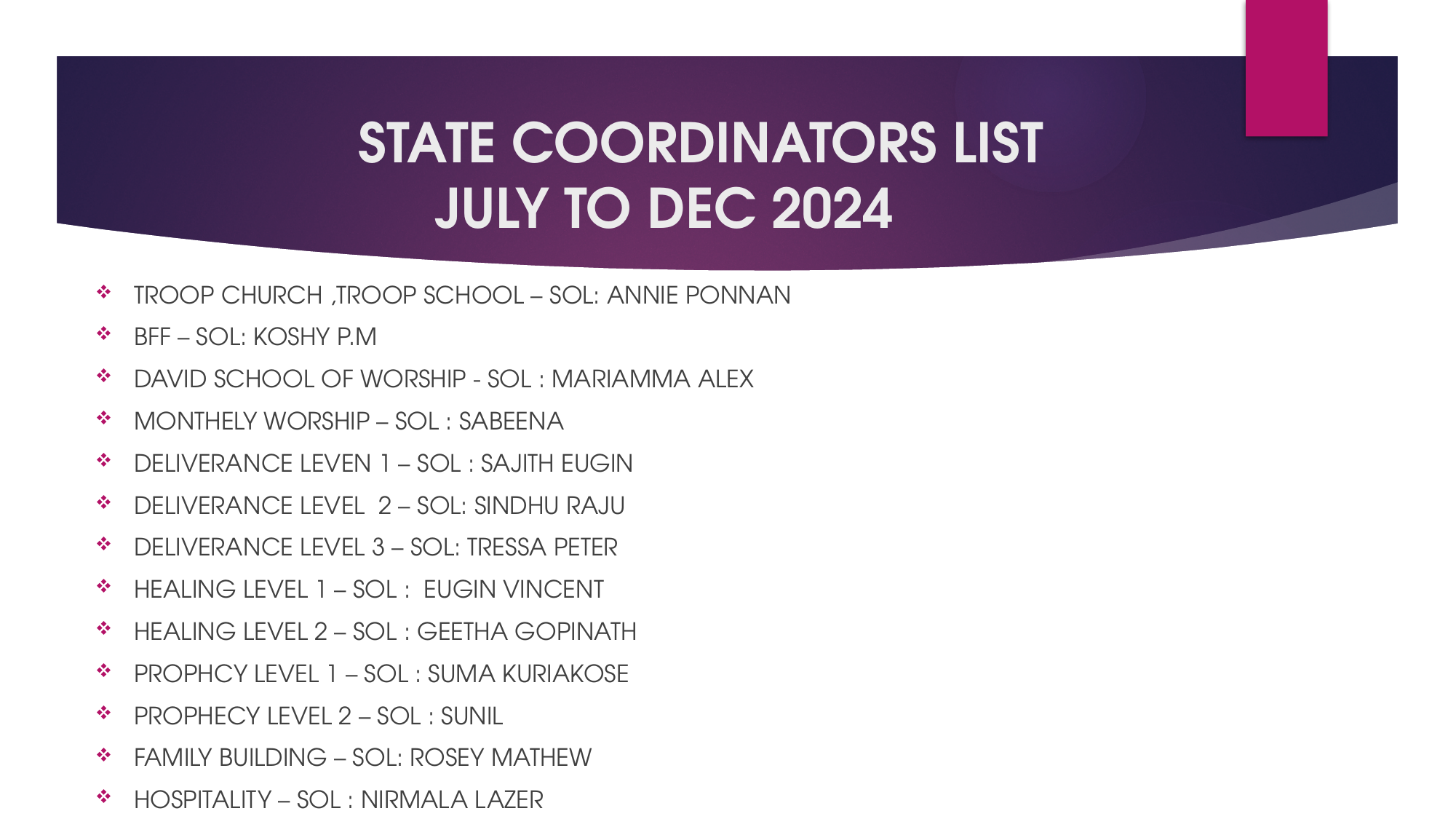

# STATE COORDINATORS LIST JULY TO DEC 2024
TROOP CHURCH ,TROOP SCHOOL – SOL: ANNIE PONNAN
BFF – SOL: KOSHY P.M
DAVID SCHOOL OF WORSHIP - SOL : MARIAMMA ALEX
MONTHELY WORSHIP – SOL : SABEENA
DELIVERANCE LEVEN 1 – SOL : SAJITH EUGIN
DELIVERANCE LEVEL  2 – SOL: SINDHU RAJU
DELIVERANCE LEVEL 3 – SOL: TRESSA PETER
HEALING LEVEL 1 – SOL :  EUGIN VINCENT
HEALING LEVEL 2 – SOL : GEETHA GOPINATH
PROPHCY LEVEL 1 – SOL : SUMA KURIAKOSE
PROPHECY LEVEL 2 – SOL : SUNIL
FAMILY BUILDING – SOL: ROSEY MATHEW
HOSPITALITY – SOL : NIRMALA LAZER